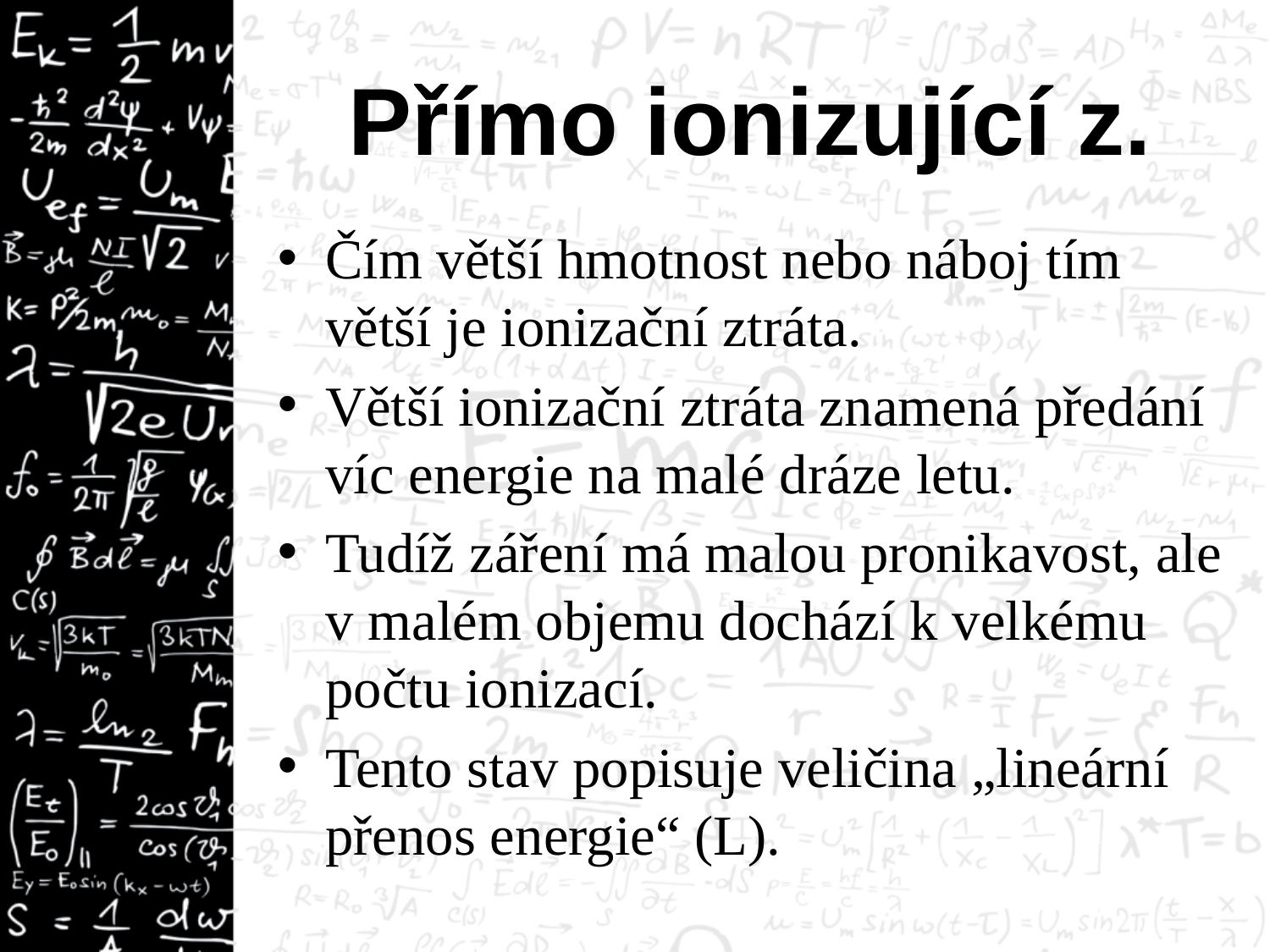

# Přímo ionizující z.
Čím větší hmotnost nebo náboj tím větší je ionizační ztráta.
Větší ionizační ztráta znamená předání víc energie na malé dráze letu.
Tudíž záření má malou pronikavost, ale v malém objemu dochází k velkému počtu ionizací.
Tento stav popisuje veličina „lineární přenos energie“ (L).